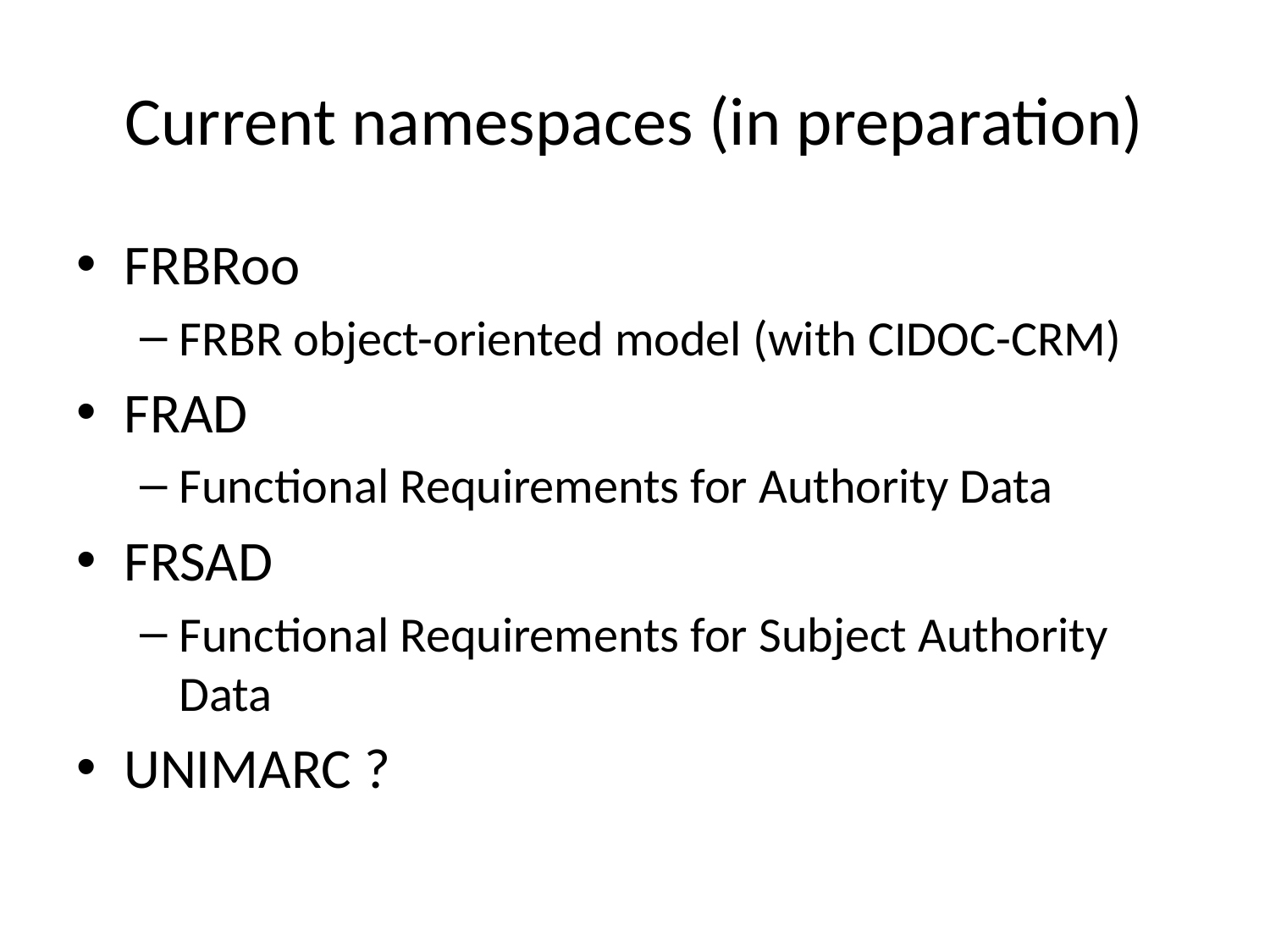

# Current namespaces (in preparation)
FRBRoo
FRBR object-oriented model (with CIDOC-CRM)
FRAD
Functional Requirements for Authority Data
FRSAD
Functional Requirements for Subject Authority Data
UNIMARC ?